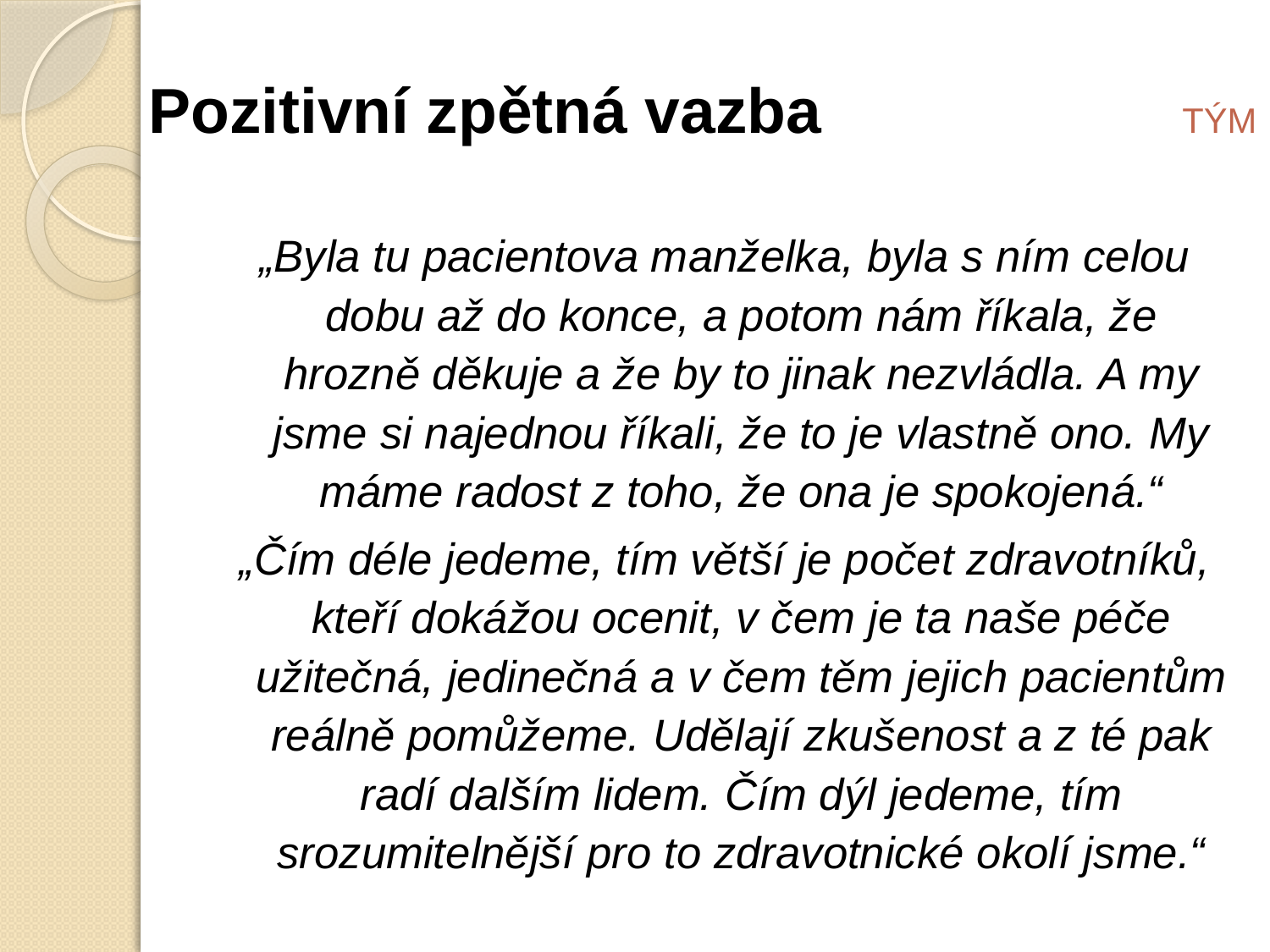

Pozitivní zpětná vazba			 TÝM
„Byla tu pacientova manželka, byla s ním celou dobu až do konce, a potom nám říkala, že hrozně děkuje a že by to jinak nezvládla. A my jsme si najednou říkali, že to je vlastně ono. My máme radost z toho, že ona je spokojená.“
„Čím déle jedeme, tím větší je počet zdravotníků, kteří dokážou ocenit, v čem je ta naše péče užitečná, jedinečná a v čem těm jejich pacientům reálně pomůžeme. Udělají zkušenost a z té pak radí dalším lidem. Čím dýl jedeme, tím srozumitelnější pro to zdravotnické okolí jsme.“